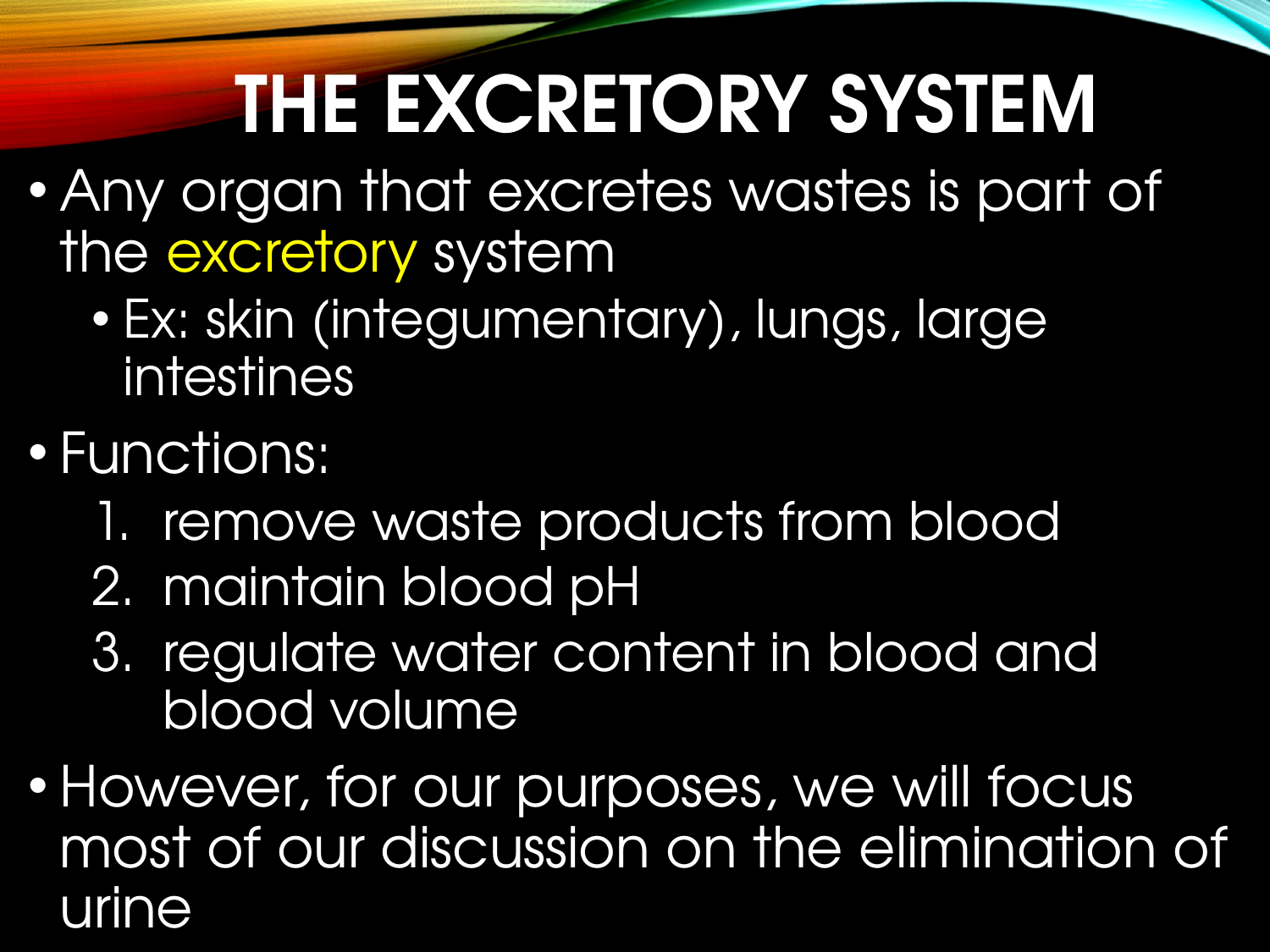

# The excretory system
Any organ that excretes wastes is part of the excretory system
Ex: skin (integumentary), lungs, large intestines
Functions:
remove waste products from blood
maintain blood pH
regulate water content in blood and blood volume
However, for our purposes, we will focus most of our discussion on the elimination of urine